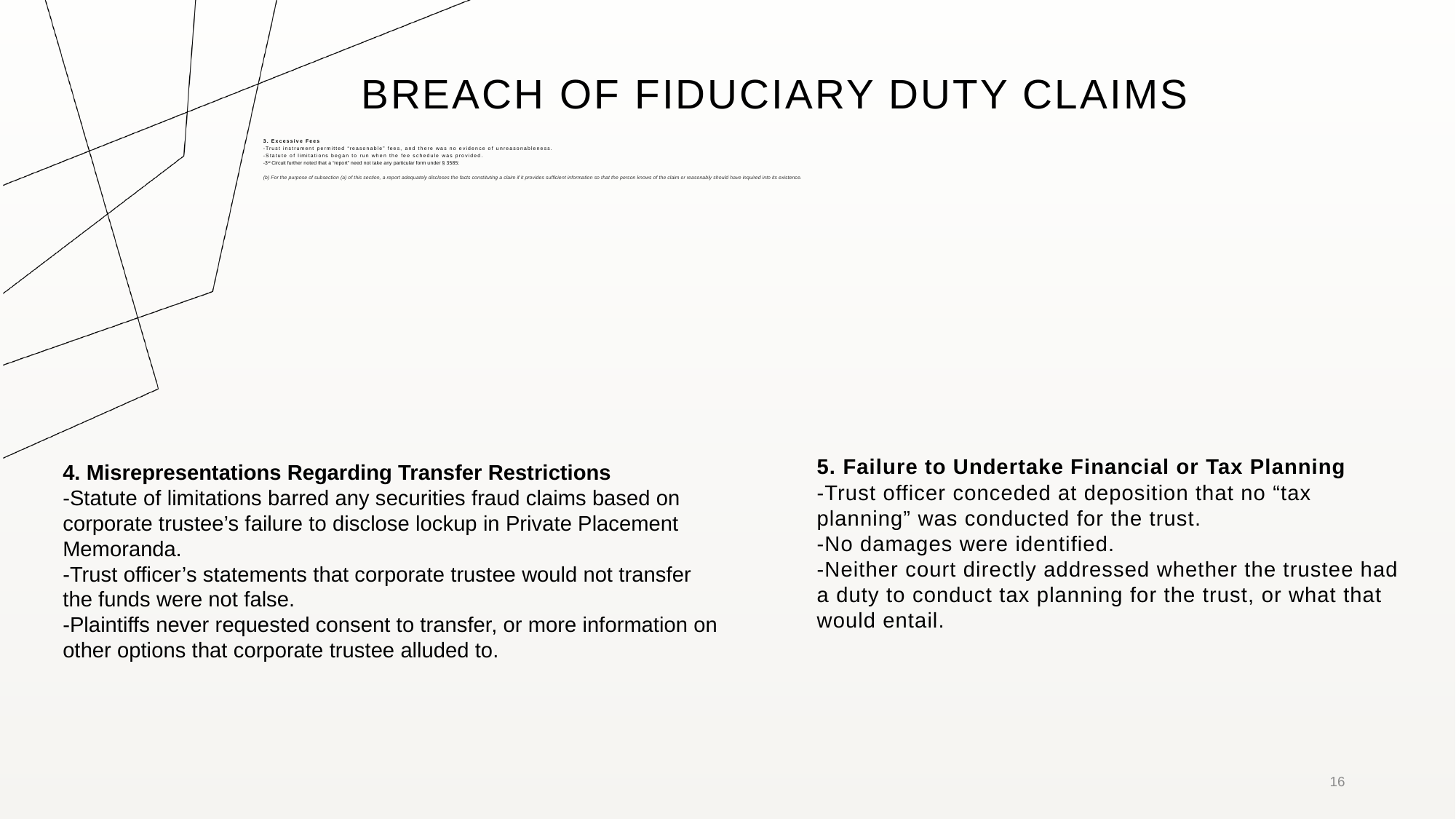

# Breach of Fiduciary Duty claims
3. Excessive Fees
-Trust instrument permitted “reasonable” fees, and there was no evidence of unreasonableness.
-Statute of limitations began to run when the fee schedule was provided.
-3rd Circuit further noted that a “report” need not take any particular form under § 3585:

(b) For the purpose of subsection (a) of this section, a report adequately discloses the facts constituting a claim if it provides sufficient information so that the person knows of the claim or reasonably should have inquired into its existence.

4. Misrepresentations Regarding Transfer Restrictions
-Statute of limitations barred any securities fraud claims based on corporate trustee’s failure to disclose lockup in Private Placement Memoranda.
-Trust officer’s statements that corporate trustee would not transfer the funds were not false.
-Plaintiffs never requested consent to transfer, or more information on other options that corporate trustee alluded to.
5. Failure to Undertake Financial or Tax Planning
-Trust officer conceded at deposition that no “tax planning” was conducted for the trust.
-No damages were identified.
-Neither court directly addressed whether the trustee had a duty to conduct tax planning for the trust, or what that would entail.
16